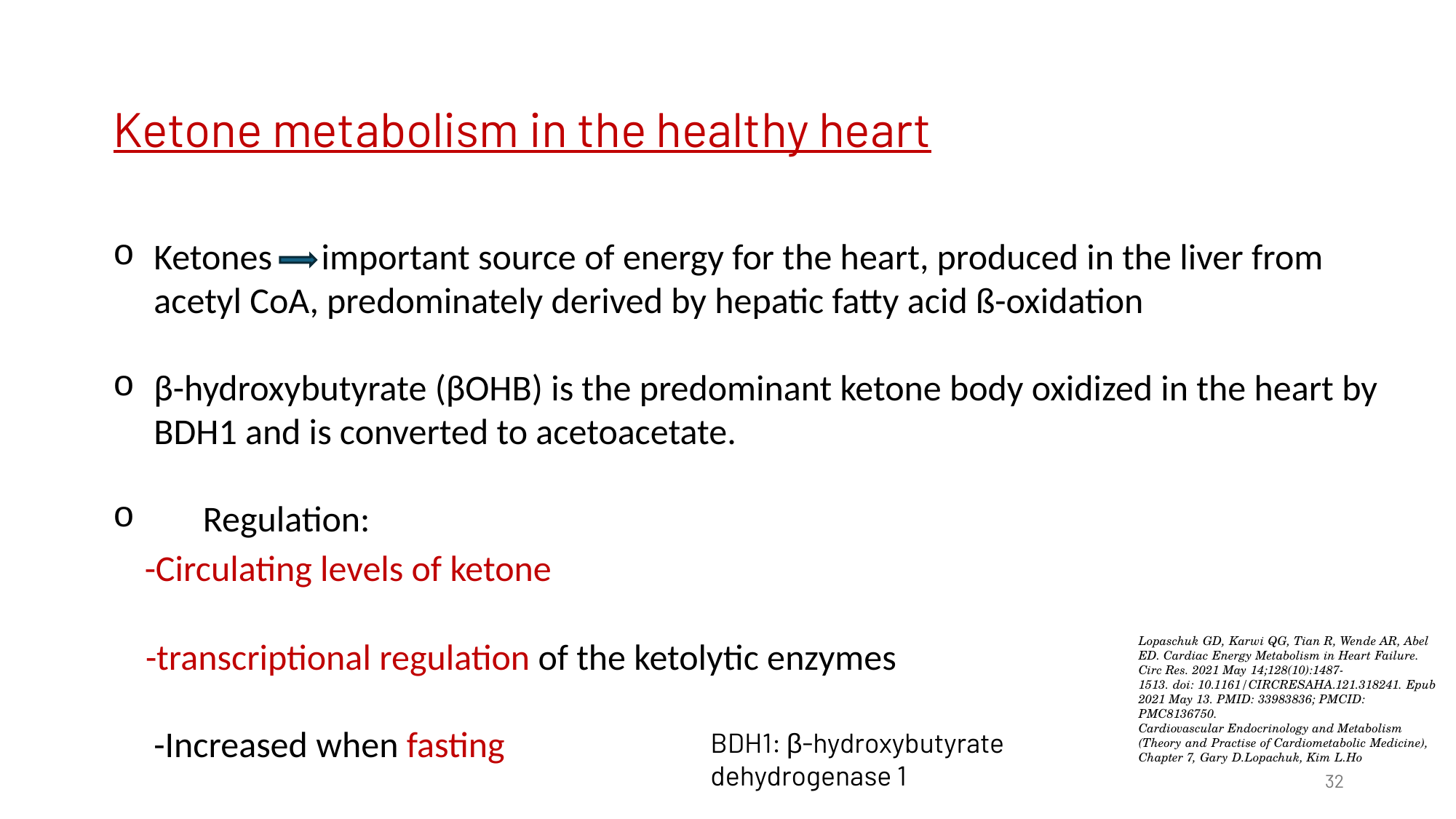

Ketone metabolism in the healthy heart

Ketones      important source of energy for the heart, produced in the liver from acetyl CoA, predominately derived by hepatic fatty acid ß-oxidation

β-hydroxybutyrate (βOHB) is the predominant ketone body oxidized in the heart by BDH1 and is converted to acetoacetate.

      Regulation:
   -Circulating levels of ketone

    -transcriptional regulation of the ketolytic enzymes

     -Increased when fasting

Lopaschuk GD, Karwi QG, Tian R, Wende AR, Abel ED. Cardiac Energy Metabolism in Heart Failure. Circ Res. 2021 May 14;128(10):1487-1513. doi: 10.1161/CIRCRESAHA.121.318241. Epub 2021 May 13. PMID: 33983836; PMCID: PMC8136750.​​
Cardiovascular Endocrinology and Metabolism (Theory and Practise of Cardiometabolic Medicine), Chapter 7, Gary D.Lopachuk, Kim L.Ho
BDH1: β-hydroxybutyrate dehydrogenase 1
32